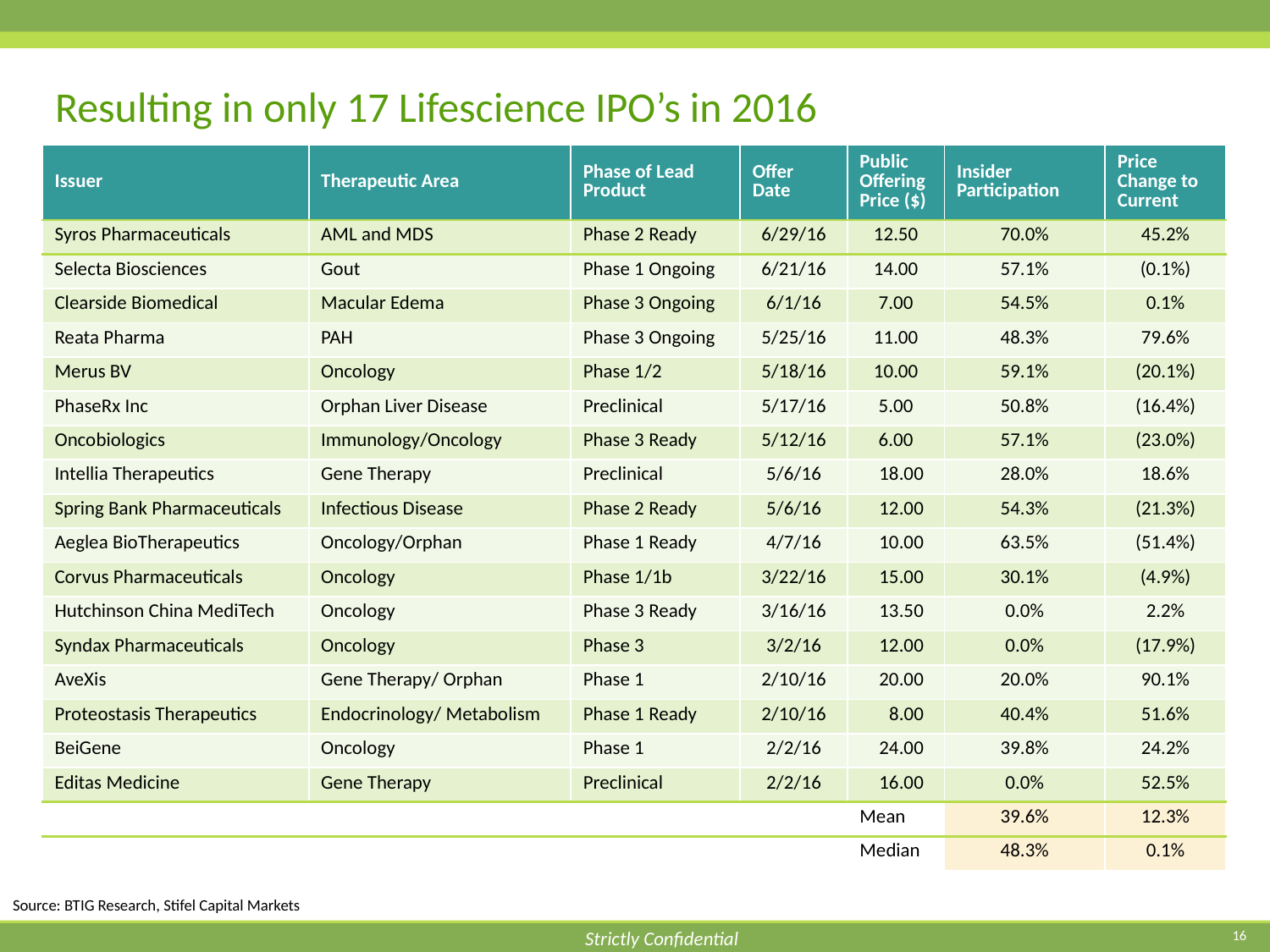

# Resulting in only 17 Lifescience IPO’s in 2016
| Issuer | Therapeutic Area | Phase of Lead Product | Offer Date | Public Offering Price ($) | Insider Participation | Price Change to Current |
| --- | --- | --- | --- | --- | --- | --- |
| Syros Pharmaceuticals | AML and MDS | Phase 2 Ready | 6/29/16 | 12.50 | 70.0% | 45.2% |
| Selecta Biosciences | Gout | Phase 1 Ongoing | 6/21/16 | 14.00 | 57.1% | (0.1%) |
| Clearside Biomedical | Macular Edema | Phase 3 Ongoing | 6/1/16 | 7.00 | 54.5% | 0.1% |
| Reata Pharma | PAH | Phase 3 Ongoing | 5/25/16 | 11.00 | 48.3% | 79.6% |
| Merus BV | Oncology | Phase 1/2 | 5/18/16 | 10.00 | 59.1% | (20.1%) |
| PhaseRx Inc | Orphan Liver Disease | Preclinical | 5/17/16 | 5.00 | 50.8% | (16.4%) |
| Oncobiologics | Immunology/Oncology | Phase 3 Ready | 5/12/16 | 6.00 | 57.1% | (23.0%) |
| Intellia Therapeutics | Gene Therapy | Preclinical | 5/6/16 | 18.00 | 28.0% | 18.6% |
| Spring Bank Pharmaceuticals | Infectious Disease | Phase 2 Ready | 5/6/16 | 12.00 | 54.3% | (21.3%) |
| Aeglea BioTherapeutics | Oncology/Orphan | Phase 1 Ready | 4/7/16 | 10.00 | 63.5% | (51.4%) |
| Corvus Pharmaceuticals | Oncology | Phase 1/1b | 3/22/16 | 15.00 | 30.1% | (4.9%) |
| Hutchinson China MediTech | Oncology | Phase 3 Ready | 3/16/16 | 13.50 | 0.0% | 2.2% |
| Syndax Pharmaceuticals | Oncology | Phase 3 | 3/2/16 | 12.00 | 0.0% | (17.9%) |
| AveXis | Gene Therapy/ Orphan | Phase 1 | 2/10/16 | 20.00 | 20.0% | 90.1% |
| Proteostasis Therapeutics | Endocrinology/ Metabolism | Phase 1 Ready | 2/10/16 | 8.00 | 40.4% | 51.6% |
| BeiGene | Oncology | Phase 1 | 2/2/16 | 24.00 | 39.8% | 24.2% |
| Editas Medicine | Gene Therapy | Preclinical | 2/2/16 | 16.00 | 0.0% | 52.5% |
|  |  |  |  | Mean | 39.6% | 12.3% |
|  |  |  |  | Median | 48.3% | 0.1% |
Source: BTIG Research, Stifel Capital Markets